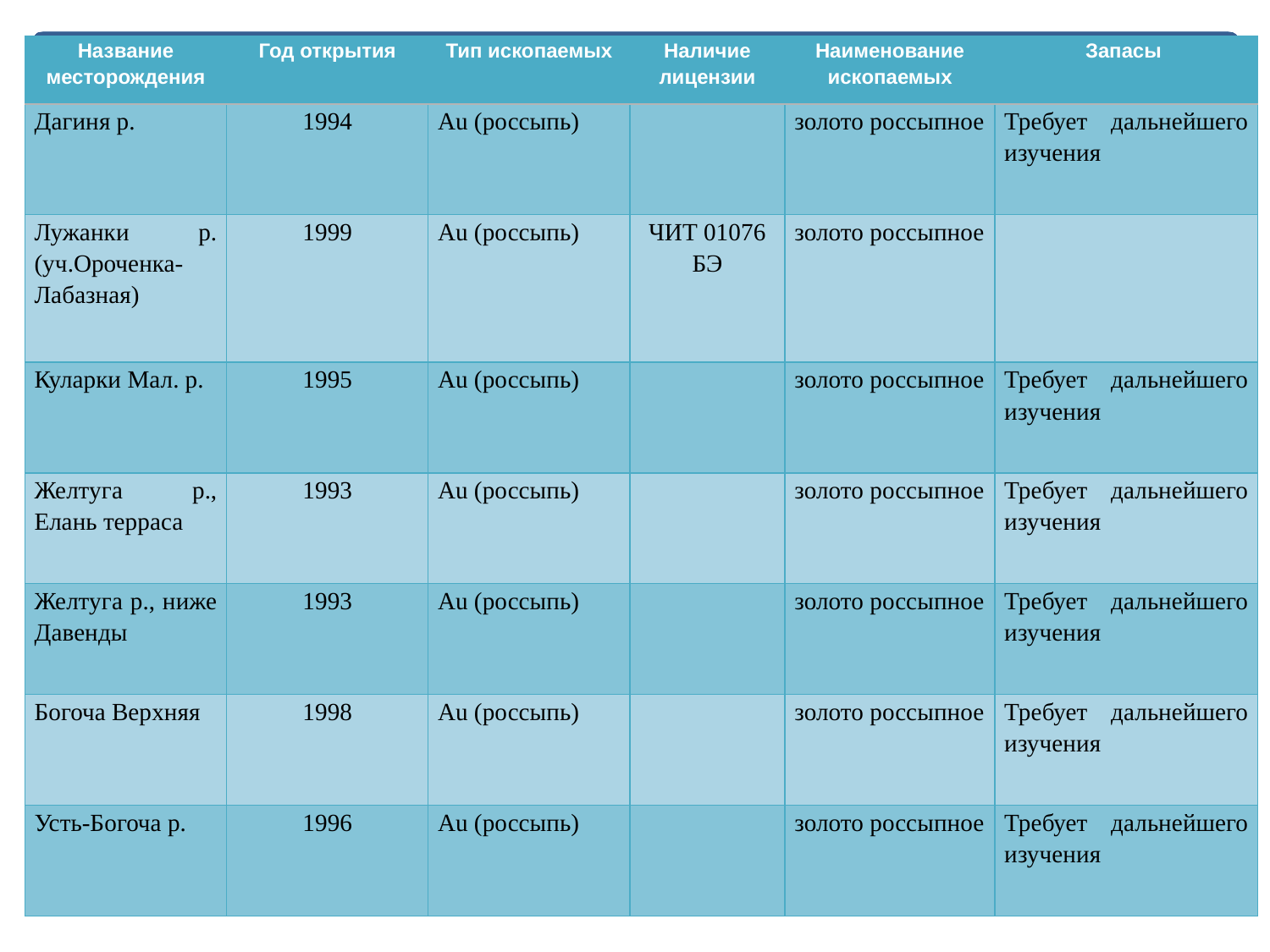

| Название месторождения | Год открытия | Тип ископаемых | Наличие лицензии | Наименование ископаемых | Запасы |
| --- | --- | --- | --- | --- | --- |
| Дагиня р. | 1994 | Au (россыпь) |  | золото россыпное | Требует дальнейшего изучения |
| Лужанки р.(уч.Ороченка-Лабазная) | 1999 | Au (россыпь) | ЧИТ 01076 БЭ | золото россыпное |  |
| Куларки Мал. р. | 1995 | Au (россыпь) |  | золото россыпное | Требует дальнейшего изучения |
| Желтуга р., Елань терраса | 1993 | Au (россыпь) |  | золото россыпное | Требует дальнейшего изучения |
| Желтуга р., ниже Давенды | 1993 | Au (россыпь) |  | золото россыпное | Требует дальнейшего изучения |
| Богоча Верхняя | 1998 | Au (россыпь) |  | золото россыпное | Требует дальнейшего изучения |
| Усть-Богоча р. | 1996 | Au (россыпь) |  | золото россыпное | Требует дальнейшего изучения |
#
16